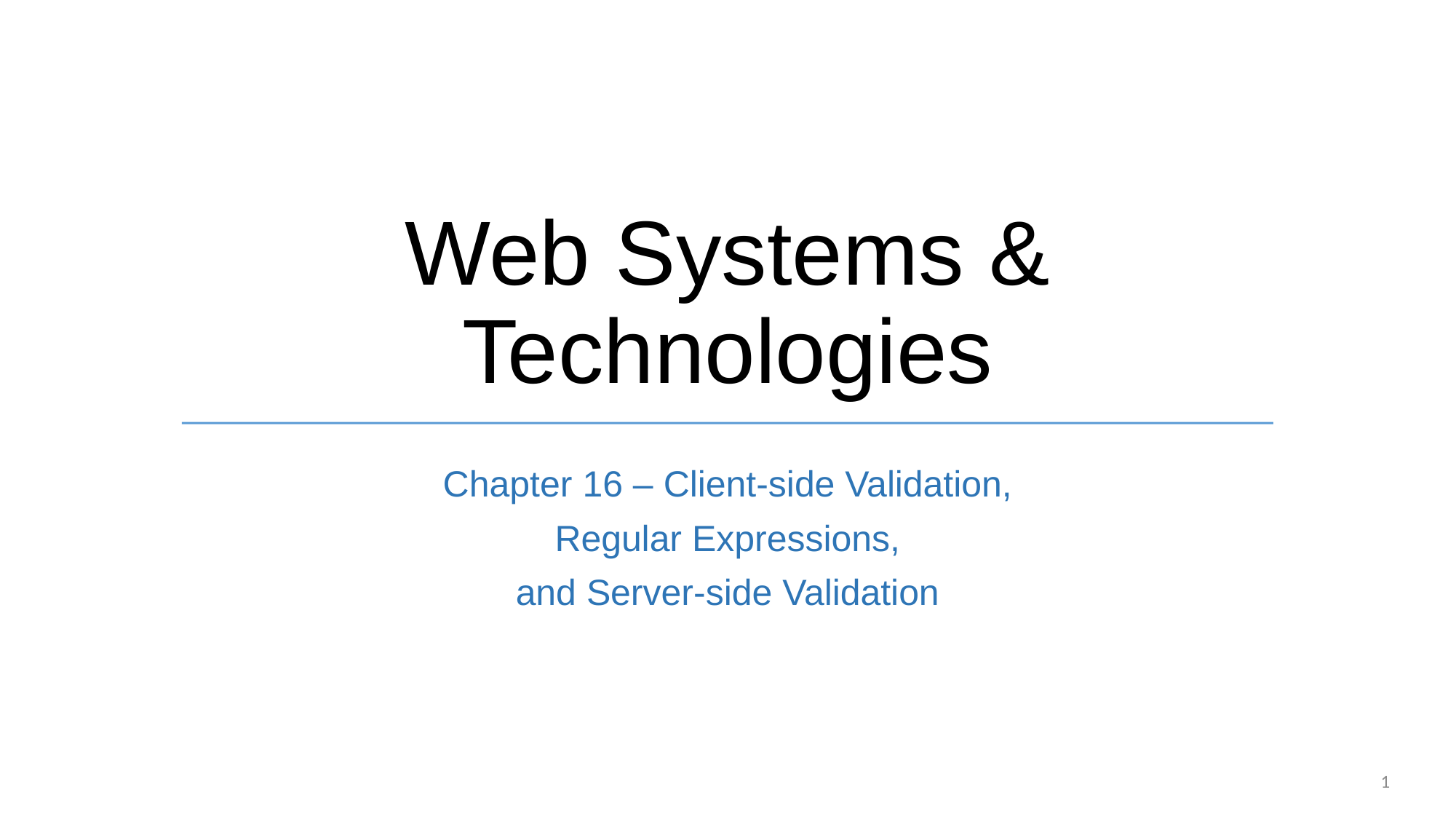

# Web Systems & Technologies
Chapter 16 – Client-side Validation,
Regular Expressions,
and Server-side Validation

1